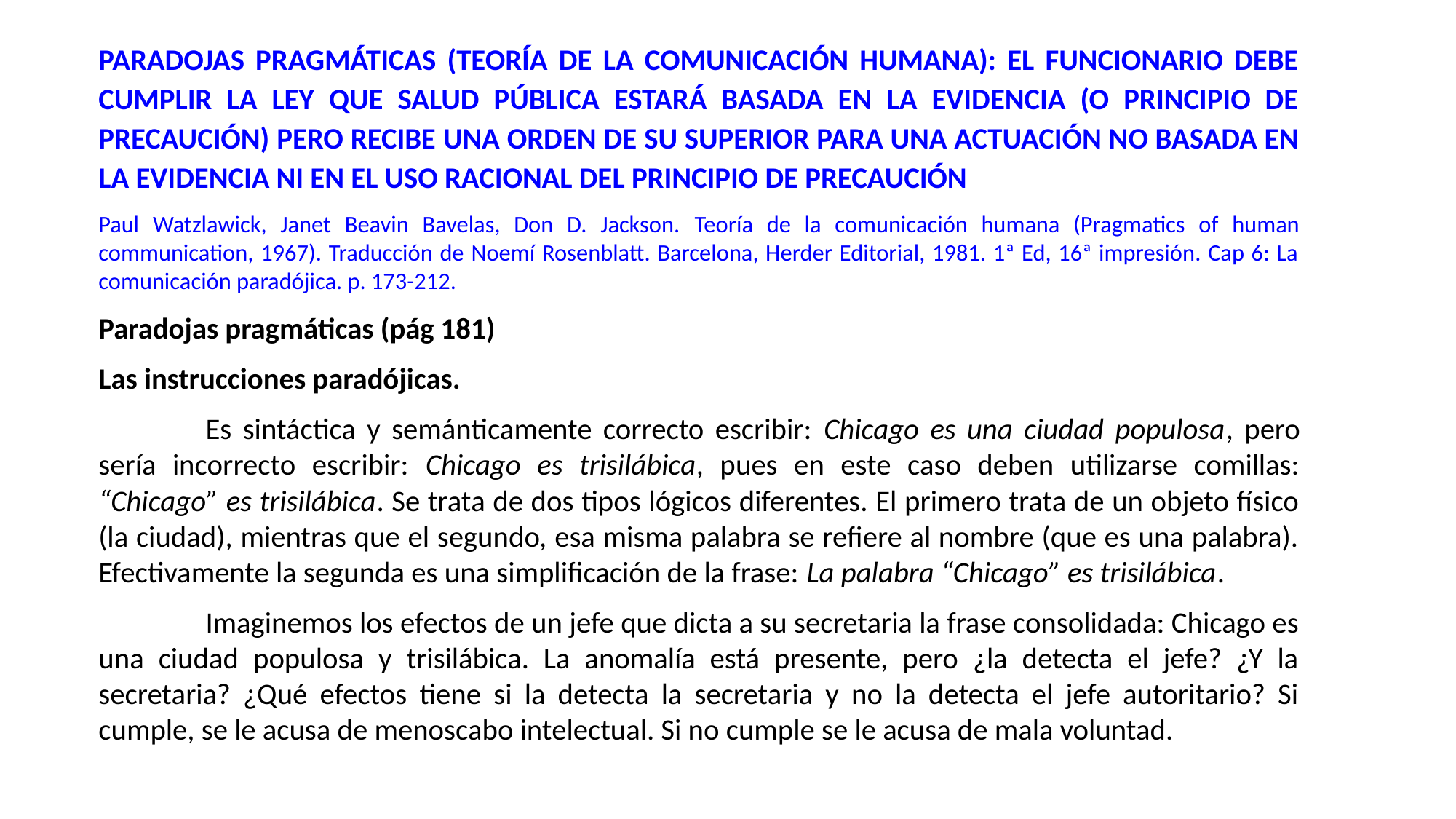

PARADOJAS PRAGMÁTICAS (TEORÍA DE LA COMUNICACIÓN HUMANA): EL FUNCIONARIO DEBE CUMPLIR LA LEY QUE SALUD PÚBLICA ESTARÁ BASADA EN LA EVIDENCIA (O PRINCIPIO DE PRECAUCIÓN) PERO RECIBE UNA ORDEN DE SU SUPERIOR PARA UNA ACTUACIÓN NO BASADA EN LA EVIDENCIA NI EN EL USO RACIONAL DEL PRINCIPIO DE PRECAUCIÓN
Paul Watzlawick, Janet Beavin Bavelas, Don D. Jackson. Teoría de la comunicación humana (Pragmatics of human communication, 1967). Traducción de Noemí Rosenblatt. Barcelona, Herder Editorial, 1981. 1ª Ed, 16ª impresión. Cap 6: La comunicación paradójica. p. 173-212.
Paradojas pragmáticas (pág 181)
Las instrucciones paradójicas.
	Es sintáctica y semánticamente correcto escribir: Chicago es una ciudad populosa, pero sería incorrecto escribir: Chicago es trisilábica, pues en este caso deben utilizarse comillas: “Chicago” es trisilábica. Se trata de dos tipos lógicos diferentes. El primero trata de un objeto físico (la ciudad), mientras que el segundo, esa misma palabra se refiere al nombre (que es una palabra). Efectivamente la segunda es una simplificación de la frase: La palabra “Chicago” es trisilábica.
	Imaginemos los efectos de un jefe que dicta a su secretaria la frase consolidada: Chicago es una ciudad populosa y trisilábica. La anomalía está presente, pero ¿la detecta el jefe? ¿Y la secretaria? ¿Qué efectos tiene si la detecta la secretaria y no la detecta el jefe autoritario? Si cumple, se le acusa de menoscabo intelectual. Si no cumple se le acusa de mala voluntad.